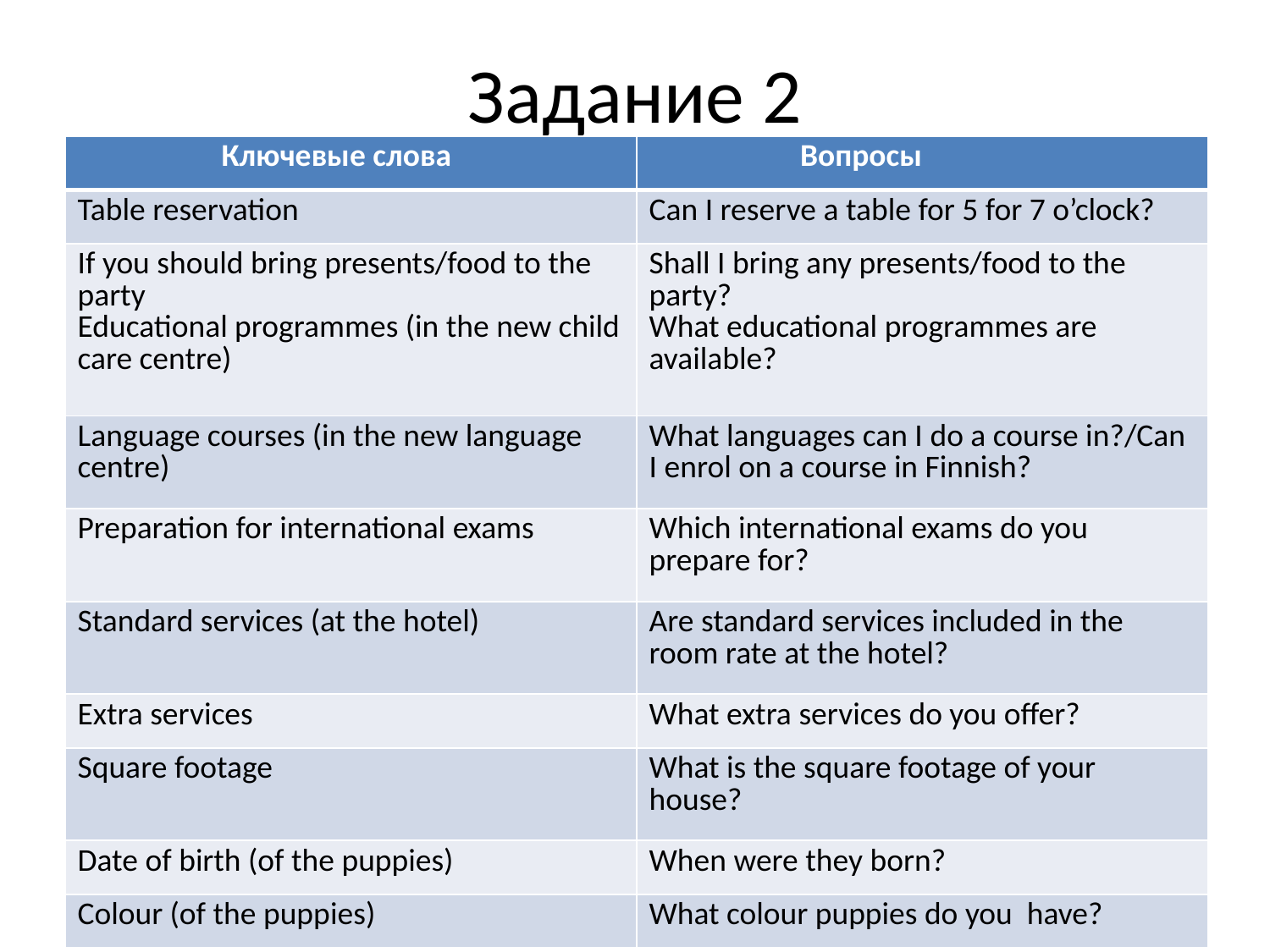

# Задание 2
| Ключевые слова | Вопросы |
| --- | --- |
| Table reservation | Can I reserve a table for 5 for 7 o’clock? |
| If you should bring presents/food to the party Educational programmes (in the new child care centre) | Shall I bring any presents/food to the party? What educational programmes are available? |
| Language courses (in the new language centre) | What languages can I do a course in?/Can I enrol on a course in Finnish? |
| Preparation for international exams | Which international exams do you prepare for? |
| Standard services (at the hotel) | Are standard services included in the room rate at the hotel? |
| Extra services | What extra services do you offer? |
| Square footage | What is the square footage of your house? |
| Date of birth (of the puppies) | When were they born? |
| Colour (of the puppies) | What colour puppies do you have? |